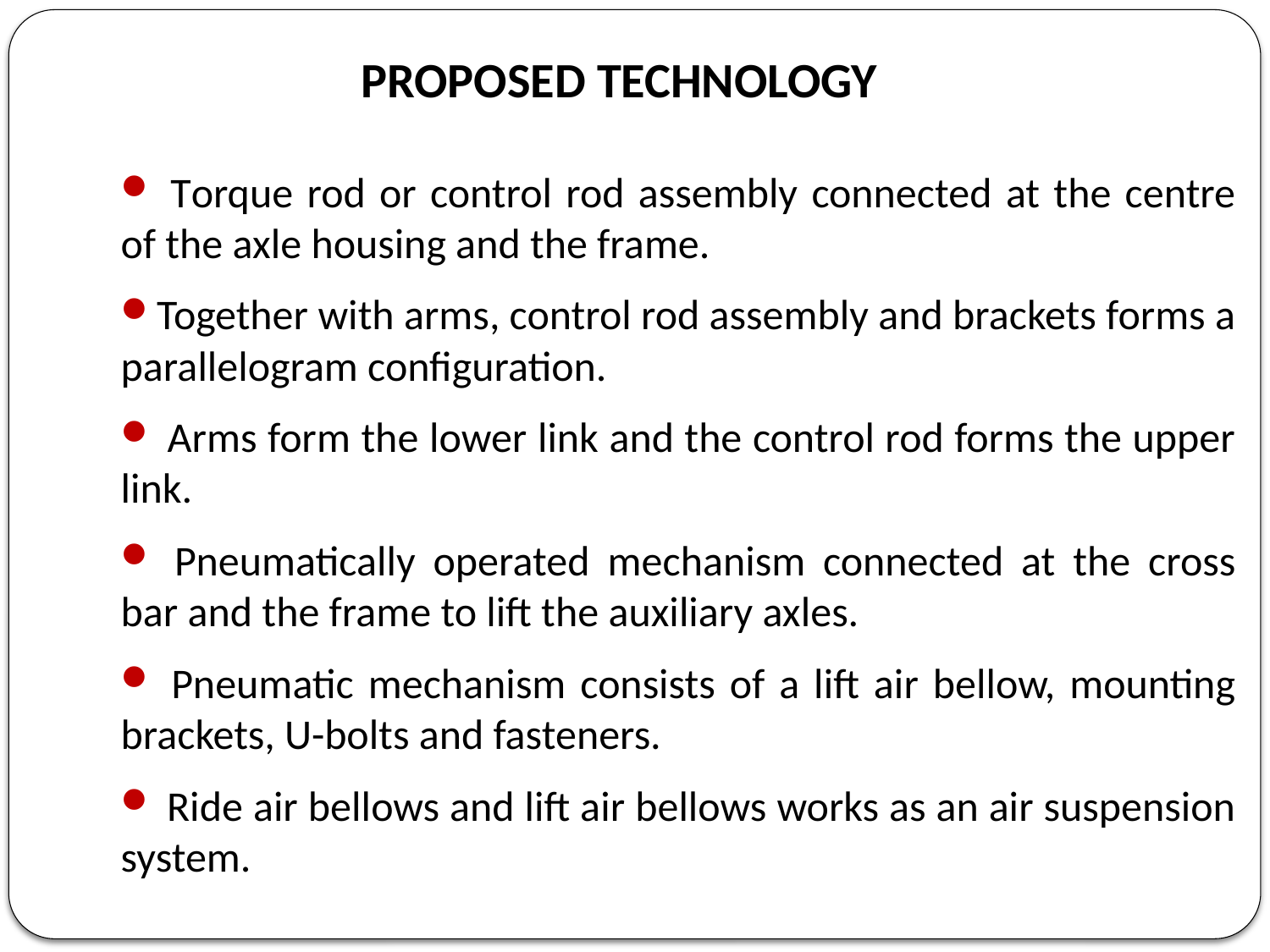

PROPOSED TECHNOLOGY
 Torque rod or control rod assembly connected at the centre of the axle housing and the frame.
Together with arms, control rod assembly and brackets forms a parallelogram configuration.
 Arms form the lower link and the control rod forms the upper link.
 Pneumatically operated mechanism connected at the cross bar and the frame to lift the auxiliary axles.
 Pneumatic mechanism consists of a lift air bellow, mounting brackets, U-bolts and fasteners.
 Ride air bellows and lift air bellows works as an air suspension system.